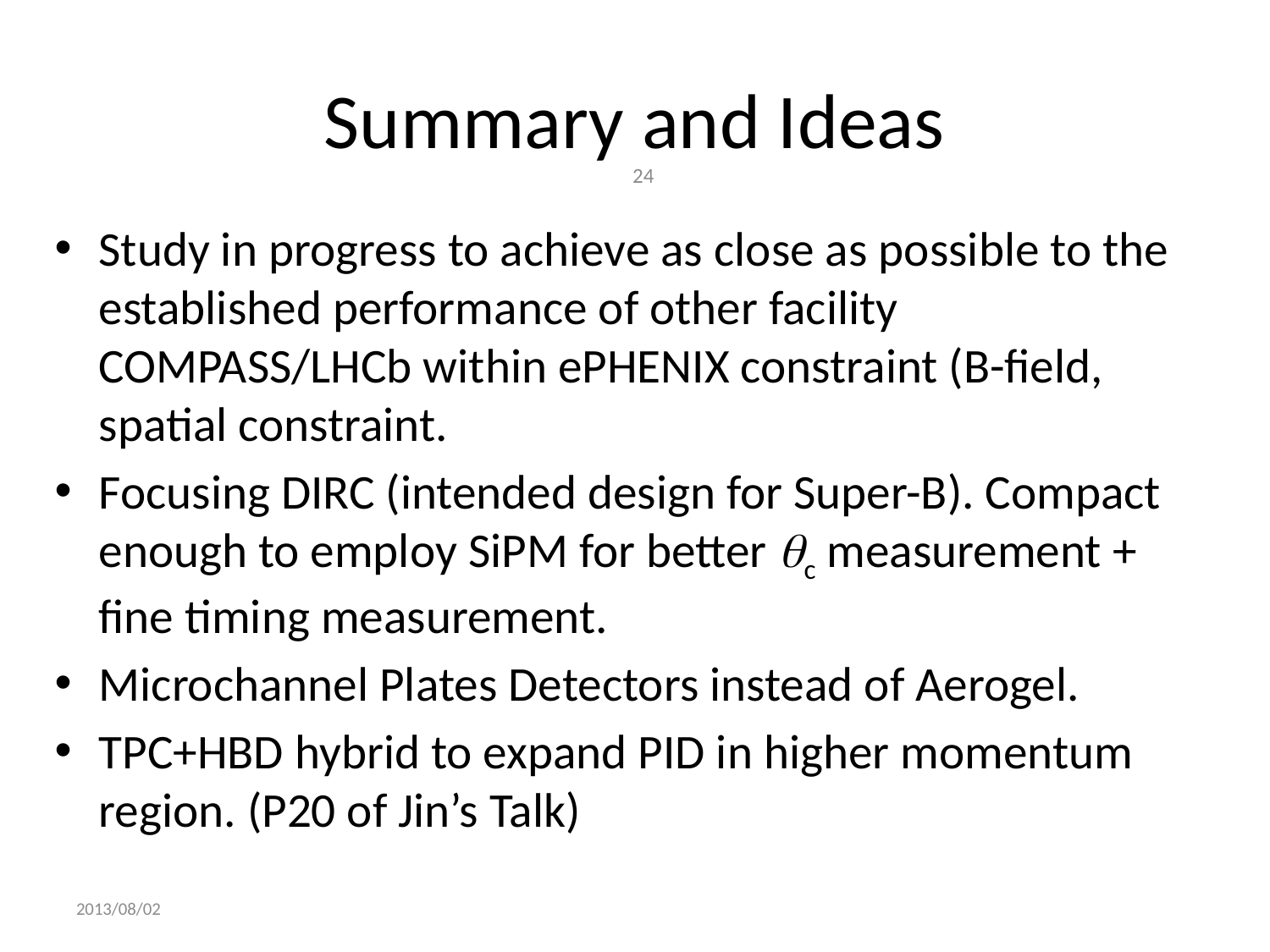

# Summary and Ideas
24
Study in progress to achieve as close as possible to the established performance of other facility COMPASS/LHCb within ePHENIX constraint (B-field, spatial constraint.
Focusing DIRC (intended design for Super-B). Compact enough to employ SiPM for better θc measurement + fine timing measurement.
Microchannel Plates Detectors instead of Aerogel.
TPC+HBD hybrid to expand PID in higher momentum region. (P20 of Jin’s Talk)
2013/08/02